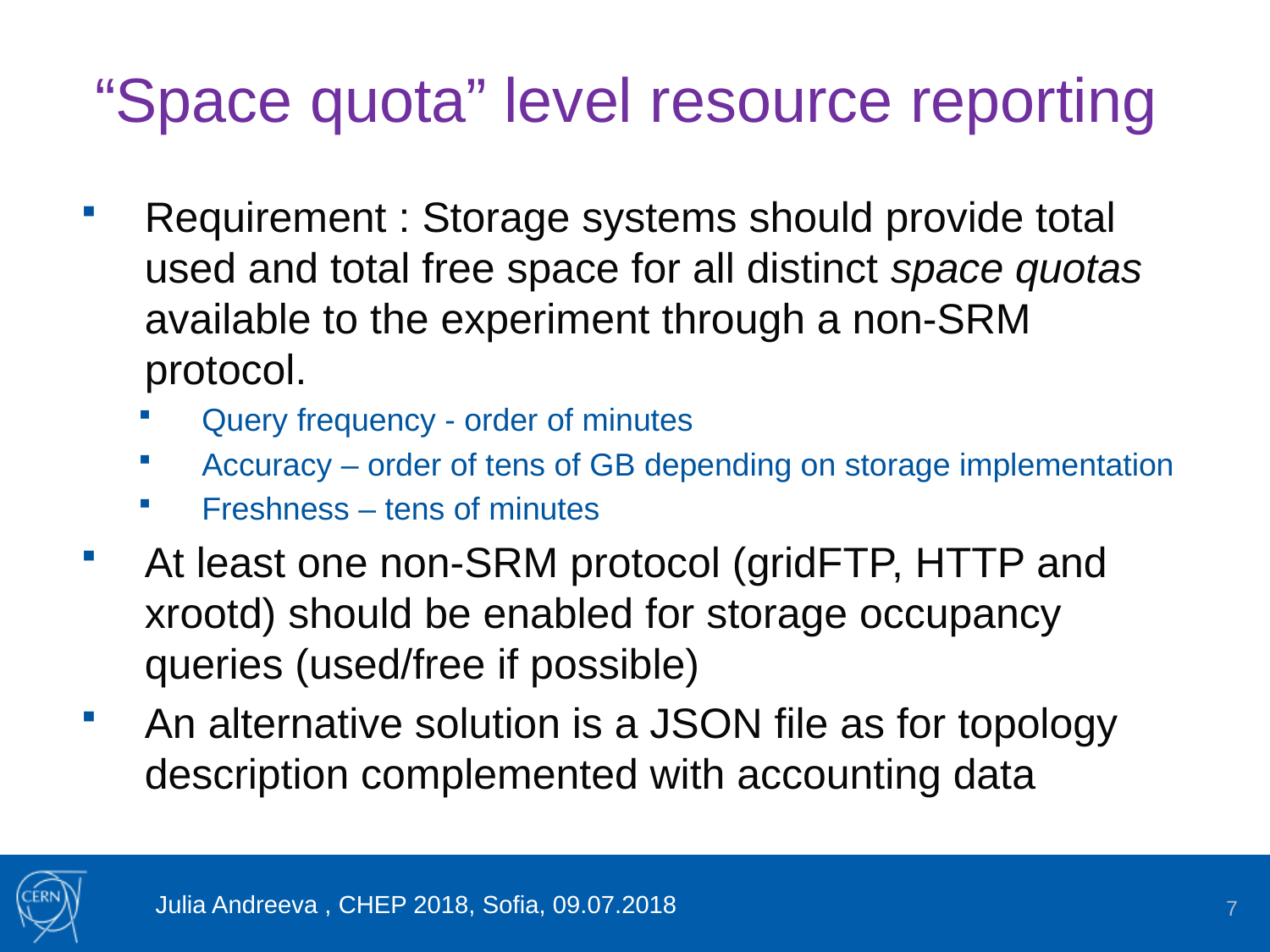

# “Space quota” level resource reporting
Requirement : Storage systems should provide total used and total free space for all distinct space quotas available to the experiment through a non-SRM protocol.
Query frequency - order of minutes
Accuracy – order of tens of GB depending on storage implementation
Freshness – tens of minutes
At least one non-SRM protocol (gridFTP, HTTP and xrootd) should be enabled for storage occupancy queries (used/free if possible)
An alternative solution is a JSON file as for topology description complemented with accounting data
Julia Andreeva , CHEP 2018, Sofia, 09.07.2018

7